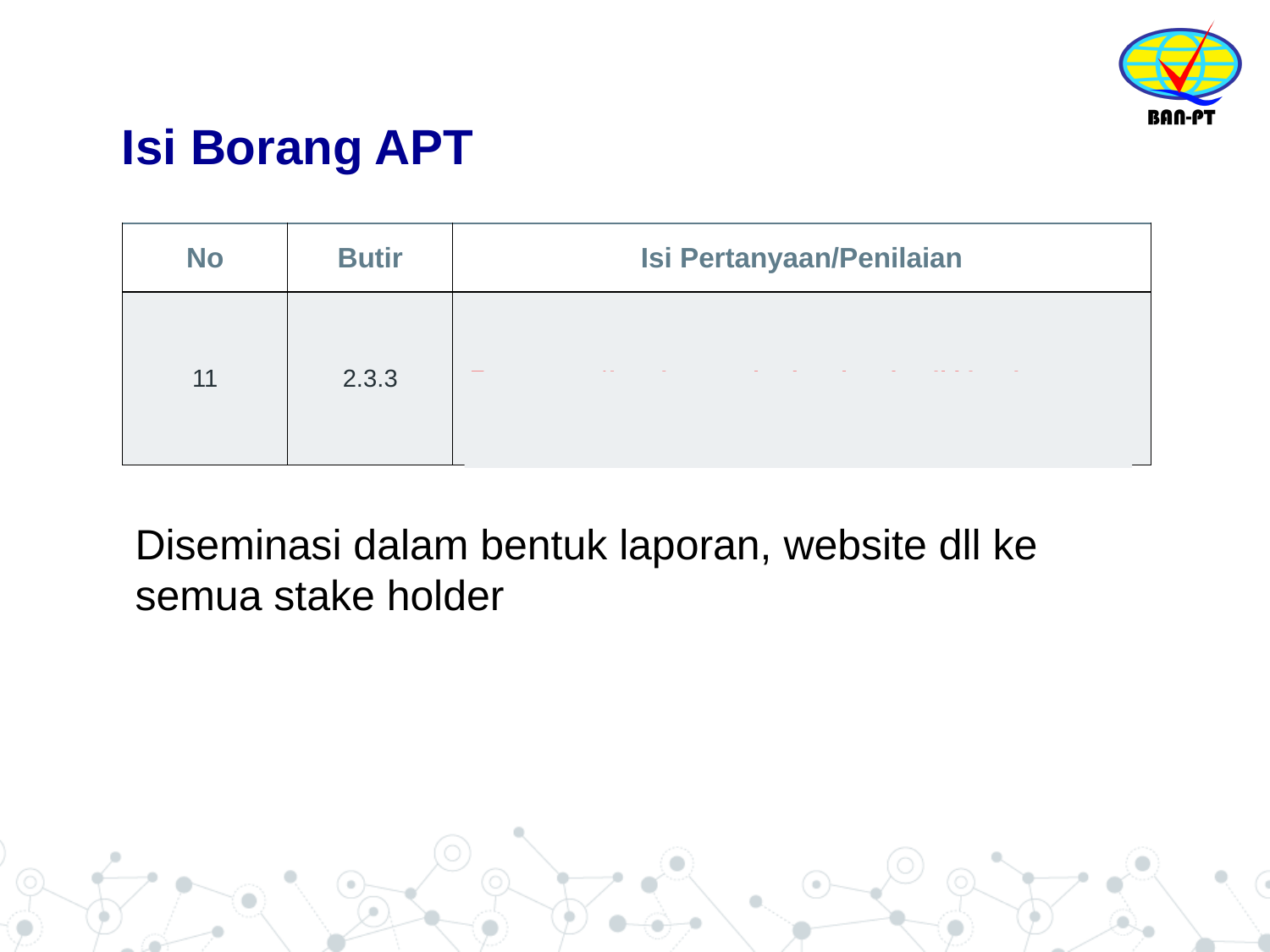

# Isi Borang APT
| No | Butir | Isi Pertanyaan/Penilaian |
| --- | --- | --- |
| 11 | 2.3.3 | Diseminasi hasil kerja perguruan tinggi sebagai akuntabilitas publik, serta keberkalaannya. Perguruan tinggi menyebarluaskan hasil kinerjanya secara berkala kepada semua stakeholders, minimal setiap tahun. |

Diseminasi dalam bentuk laporan, website dll ke semua stake holder